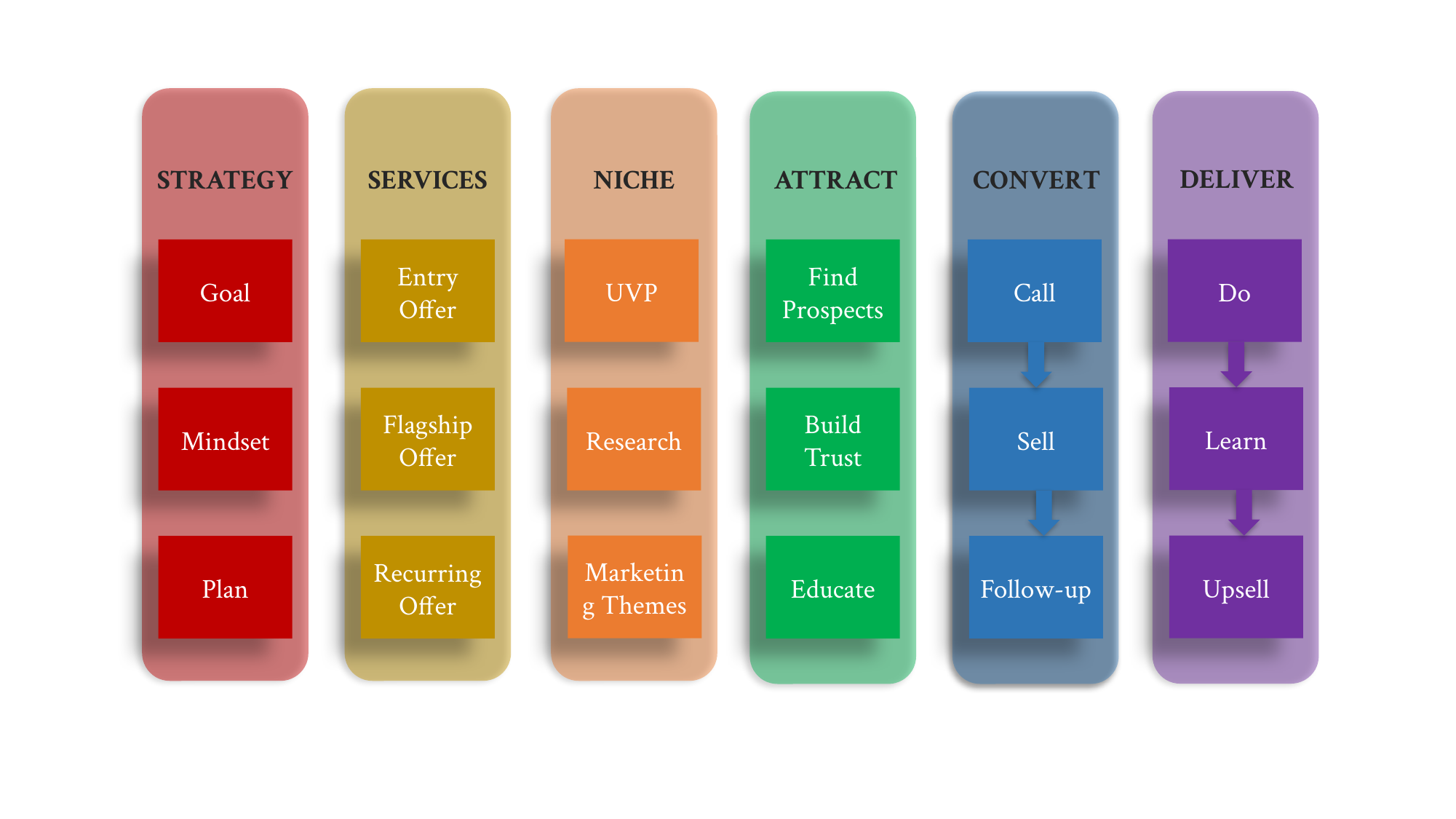

Deliver
Strategy
Services
Niche
Attract
Convert
UVP
Do
Goal
Entry Offer
Find Prospects
Call

Learn
Mindset
Flagship Offer
Research
Sell
Build Trust

Upsell
Marketing Themes
Plan
Recurring Offer
Educate
Follow-up